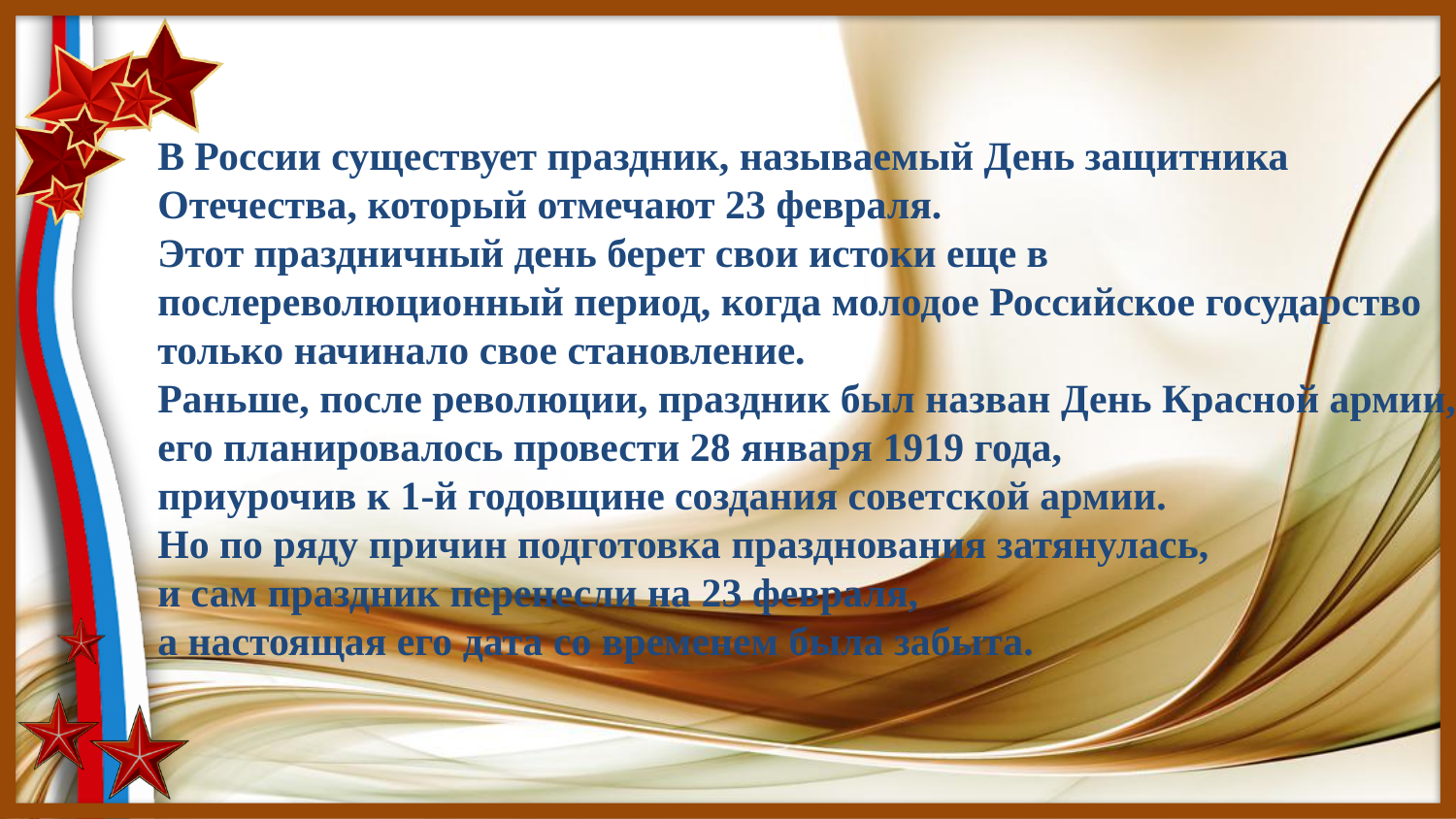

В России существует праздник, называемый День защитника
Отечества, который отмечают 23 февраля.
Этот праздничный день берет свои истоки еще в
послереволюционный период, когда молодое Российское государство
только начинало свое становление.
Раньше, после революции, праздник был назван День Красной армии,
его планировалось провести 28 января 1919 года,
приурочив к 1-й годовщине создания советской армии.
Но по ряду причин подготовка празднования затянулась,
и сам праздник перенесли на 23 февраля,
а настоящая его дата со временем была забыта.